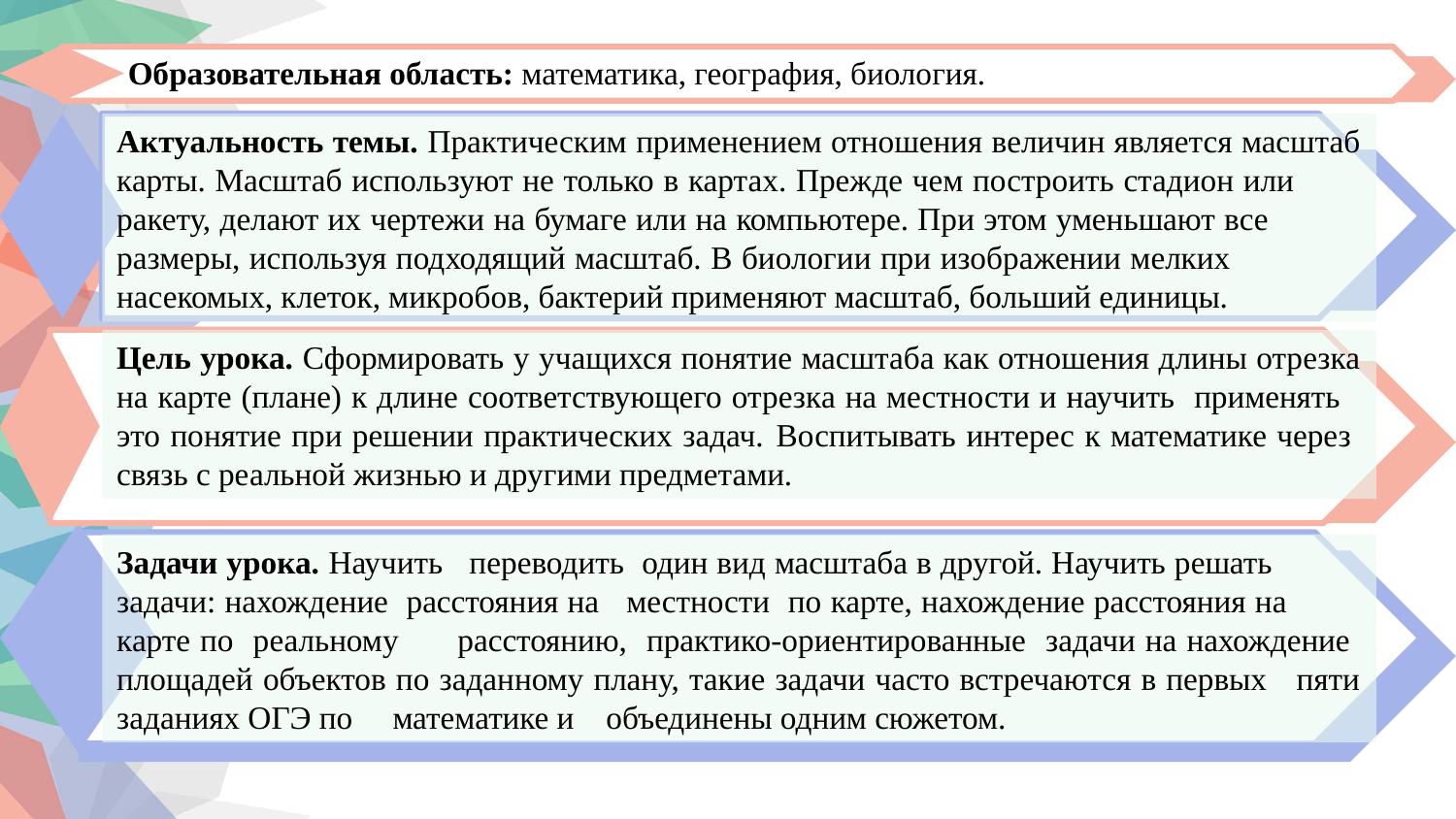

Образовательная область: математика, география, биология.

Актуальность темы. Практическим применением отношения величин является масштаб карты. Масштаб используют не только в картах. Прежде чем построить стадион или        ракету, делают их чертежи на бумаге или на компьютере. При этом уменьшают все           размеры, используя подходящий масштаб. В биологии при изображении мелких               насекомых, клеток, микробов, бактерий применяют масштаб, больший единицы.

Цель урока. Сформировать у учащихся понятие масштаба как отношения длины отрезка на карте (плане) к длине соответствующего отрезка на местности и научить  применять   это понятие при решении практических задач. Воспитывать интерес к математике через  связь с реальной жизнью и другими предметами.

Задачи урока. Научить   переводить  один вид масштаба в другой. Научить решать           задачи: нахождение  расстояния на   местности  по карте, нахождение расстояния на         карте по  реальному      расстоянию,  практико-ориентированные  задачи на нахождение  площадей объектов по заданному плану, такие задачи часто встречаются в первых   пяти заданиях ОГЭ по     математике и    объединены одним сюжетом.